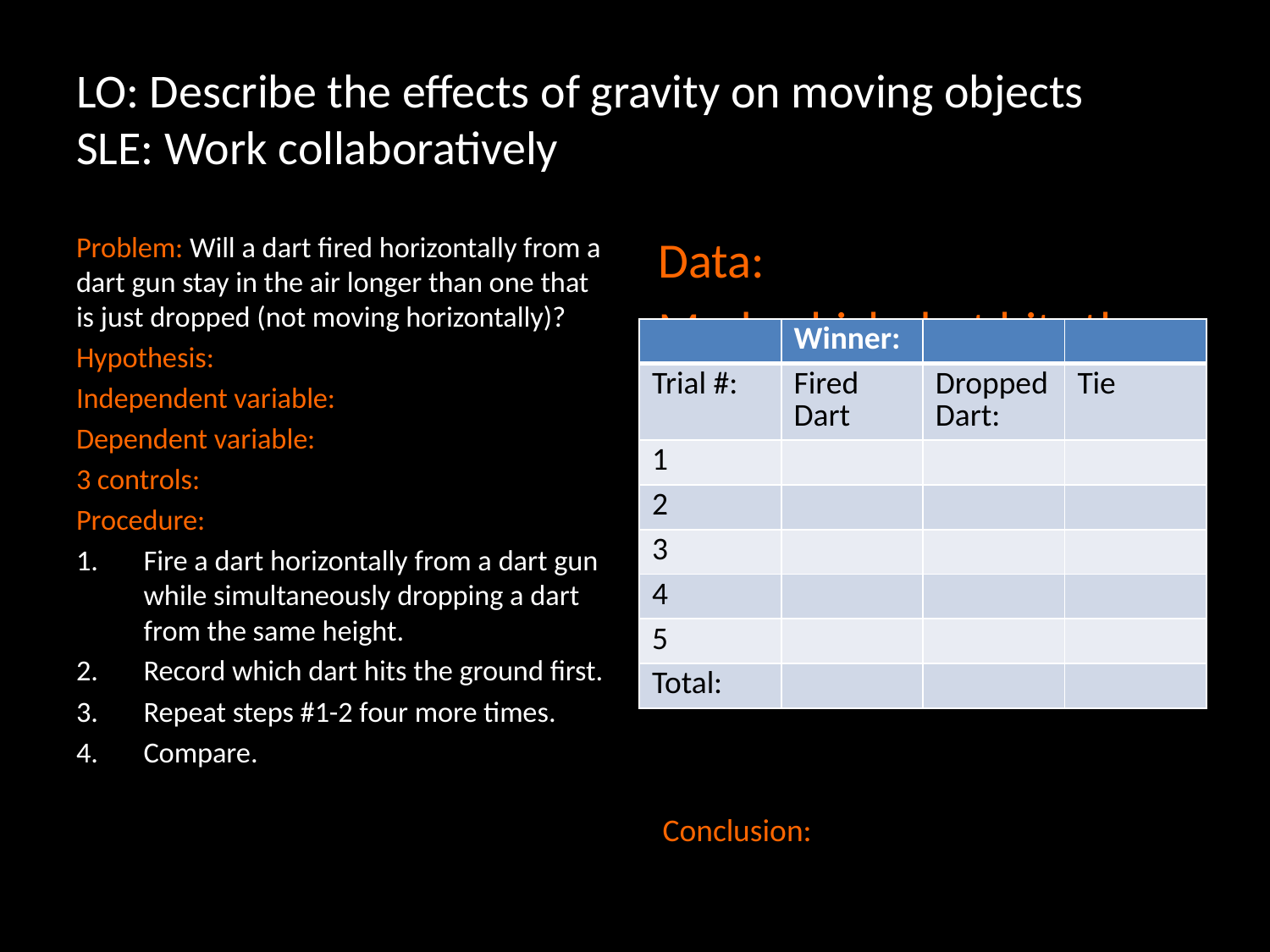

# LO: Describe the effects of gravity on moving objects SLE: Work collaboratively
Problem: Will a dart fired horizontally from a dart gun stay in the air longer than one that is just dropped (not moving horizontally)?
Hypothesis:
Independent variable:
Dependent variable:
3 controls:
Procedure:
Fire a dart horizontally from a dart gun while simultaneously dropping a dart from the same height.
Record which dart hits the ground first.
Repeat steps #1-2 four more times.
Compare.
Data:
Mark which dart hits the floor first:

|  | Winner: |  |  |
| --- | --- | --- | --- |
| Trial #: | Fired Dart | Dropped Dart: | Tie |
| 1 |  |  |  |
| 2 |  |  |  |
| 3 |  |  |  |
| 4 |  |  |  |
| 5 |  |  |  |
| Total: |  |  |  |
Conclusion: